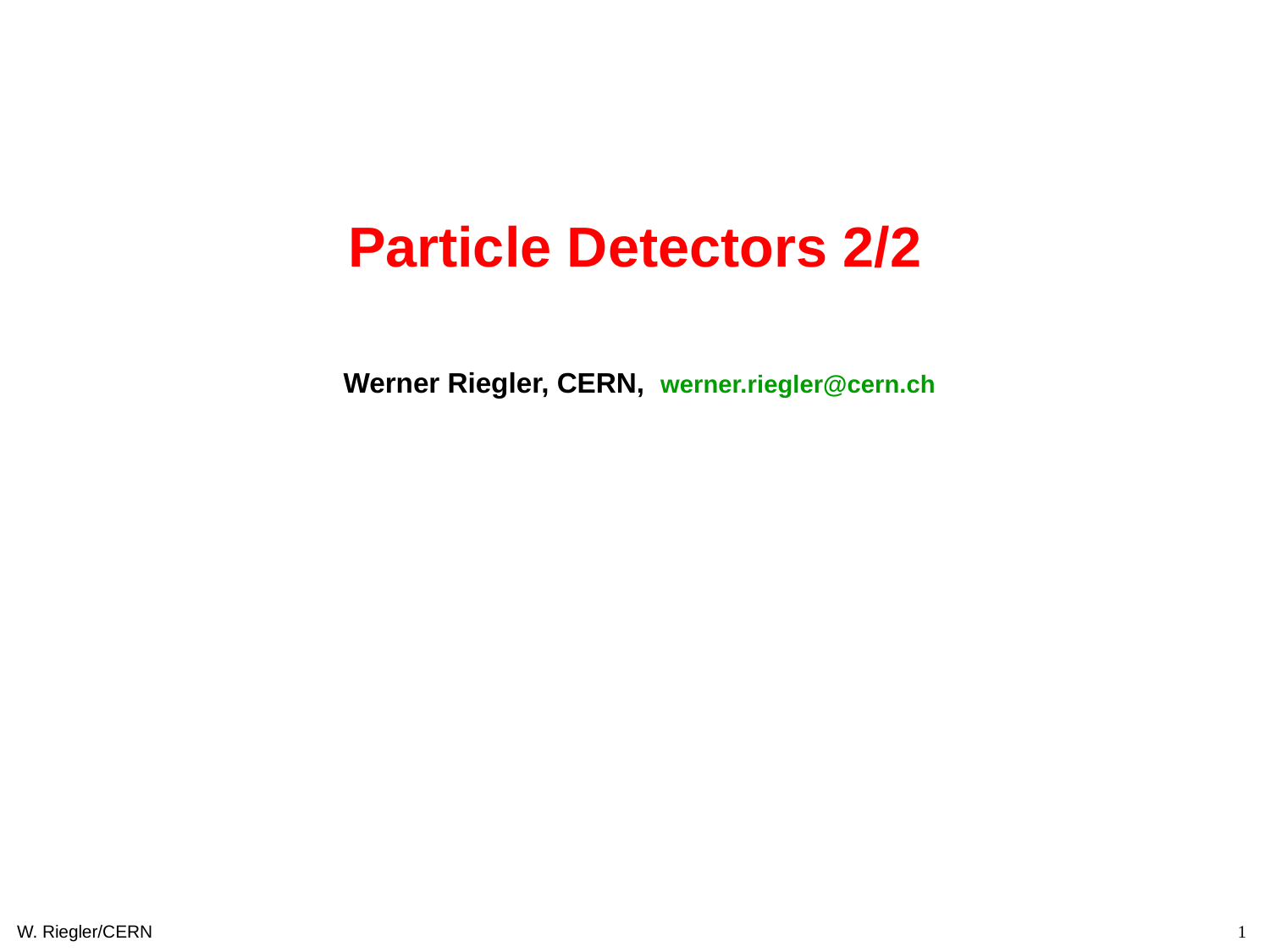

Particle Detectors 2/2
 Werner Riegler, CERN,  werner.riegler@cern.ch
W. Riegler/CERN
1